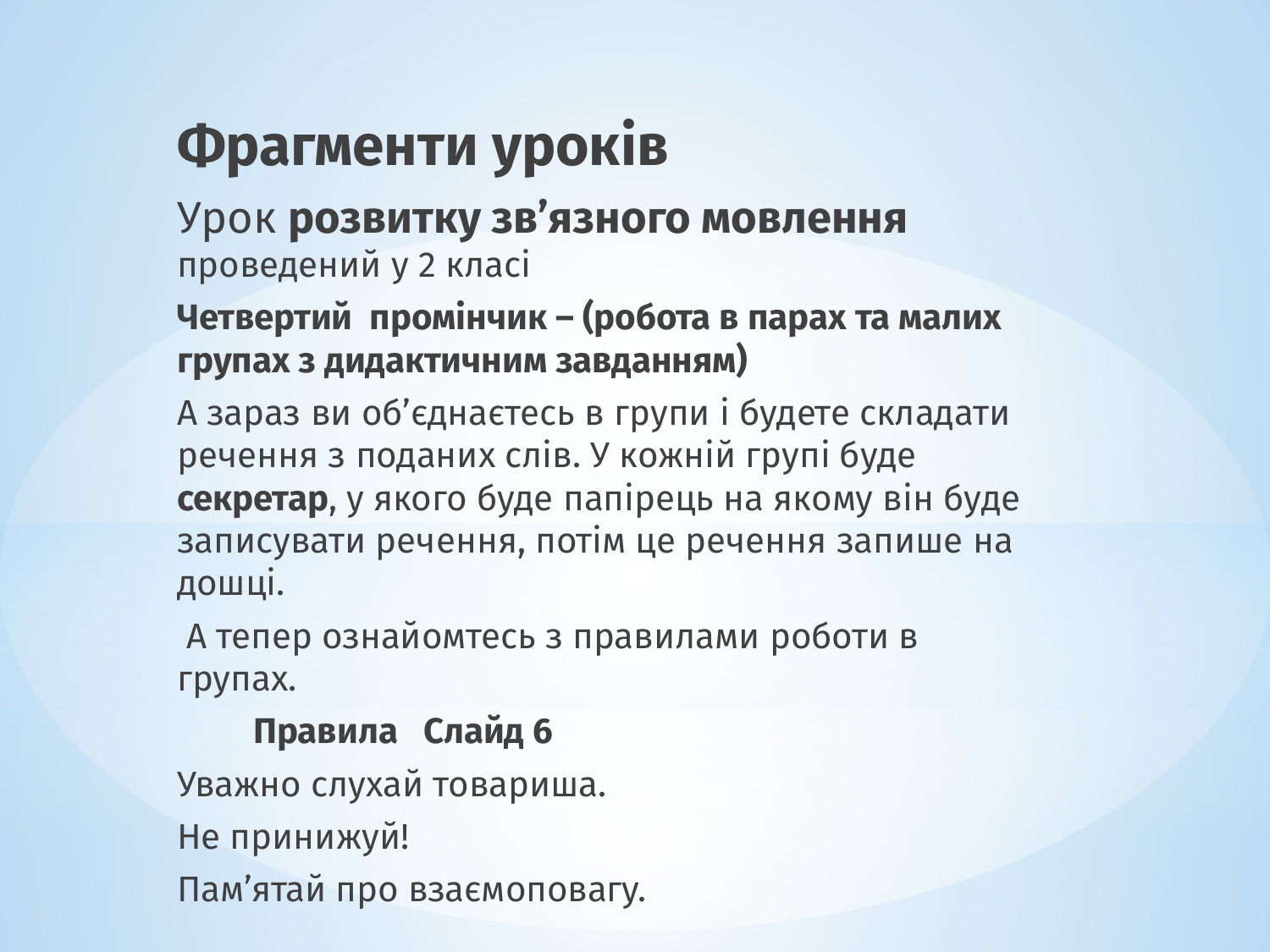

Фрагменти уроків
Урок розвитку зв’язного мовлення проведений у 2 класі
Четвертий  промінчик – (робота в парах та малих групах з дидактичним завданням)
А зараз ви об’єднаєтесь в групи і будете складати речення з поданих слів. У кожній групі буде секретар, у якого буде папірець на якому він буде записувати речення, потім це речення запише на дошці.
 А тепер ознайомтесь з правилами роботи в групах.
         Правила   Слайд 6
Уважно слухай товариша.
Не принижуй!
Пам’ятай про взаємоповагу.
#